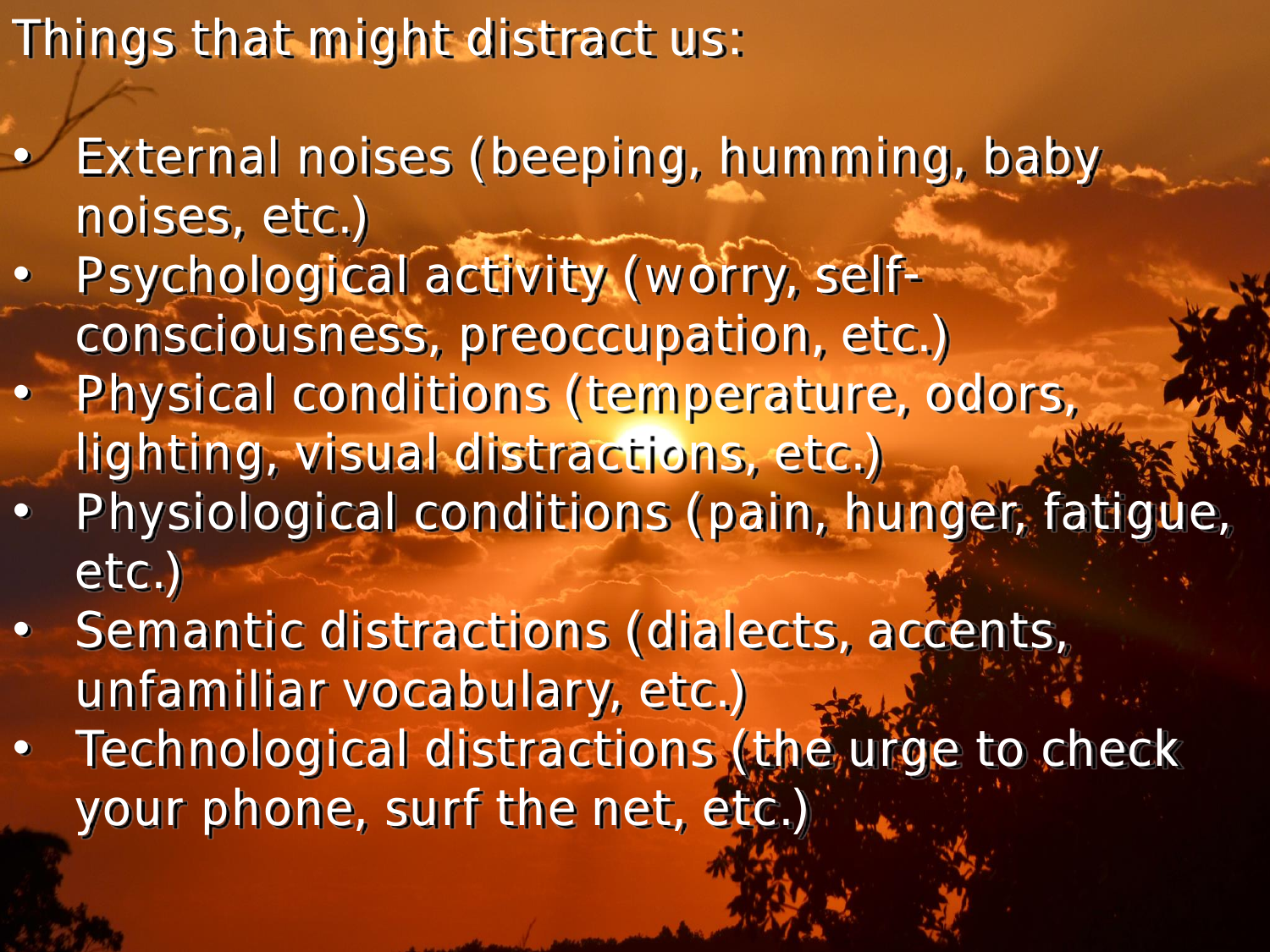

Things that might distract us:

External noises (beeping, humming, baby noises, etc.)
Psychological activity (worry, self-consciousness, preoccupation, etc.)
Physical conditions (temperature, odors, lighting, visual distractions, etc.)
Physiological conditions (pain, hunger, fatigue, etc.)
Semantic distractions (dialects, accents, unfamiliar vocabulary, etc.)
Technological distractions (the urge to check your phone, surf the net, etc.)